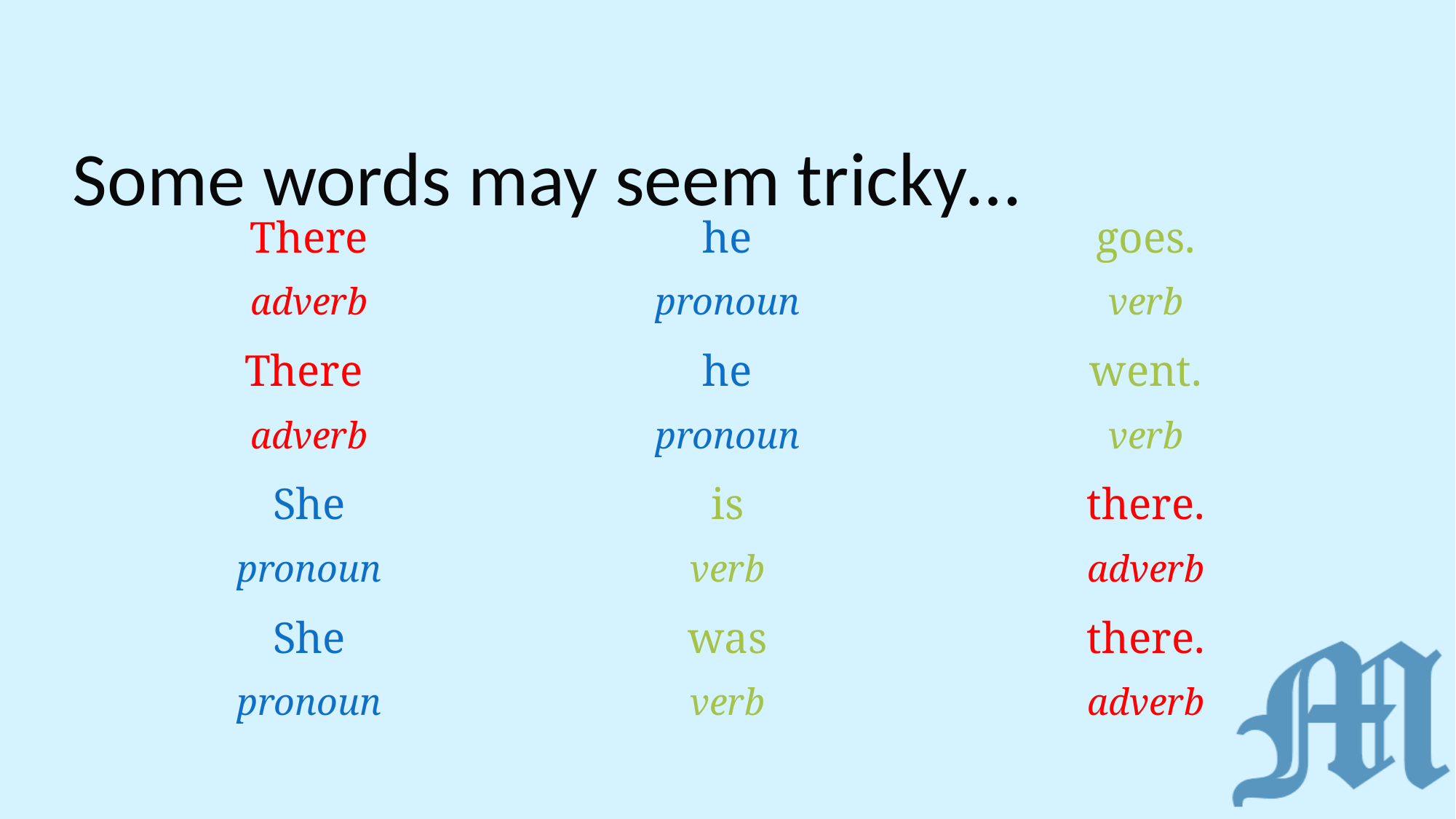

# Some words may seem tricky…
| There | he | goes. |
| --- | --- | --- |
| adverb | pronoun | verb |
| There | he | went. |
| adverb | pronoun | verb |
| She | is | there. |
| pronoun | verb | adverb |
| She | was | there. |
| pronoun | verb | adverb |